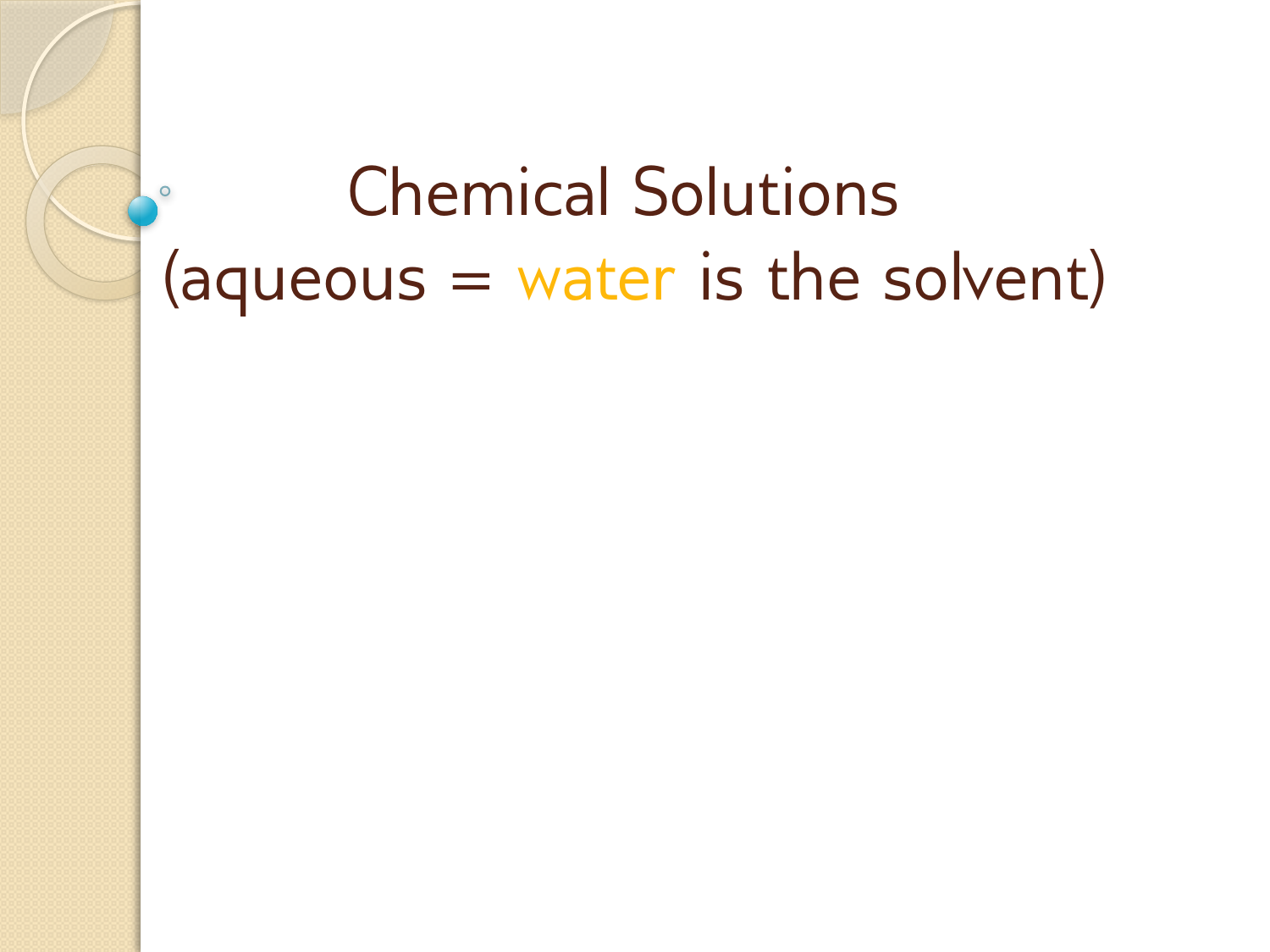

# Chemical Solutions (aqueous = water is the solvent)